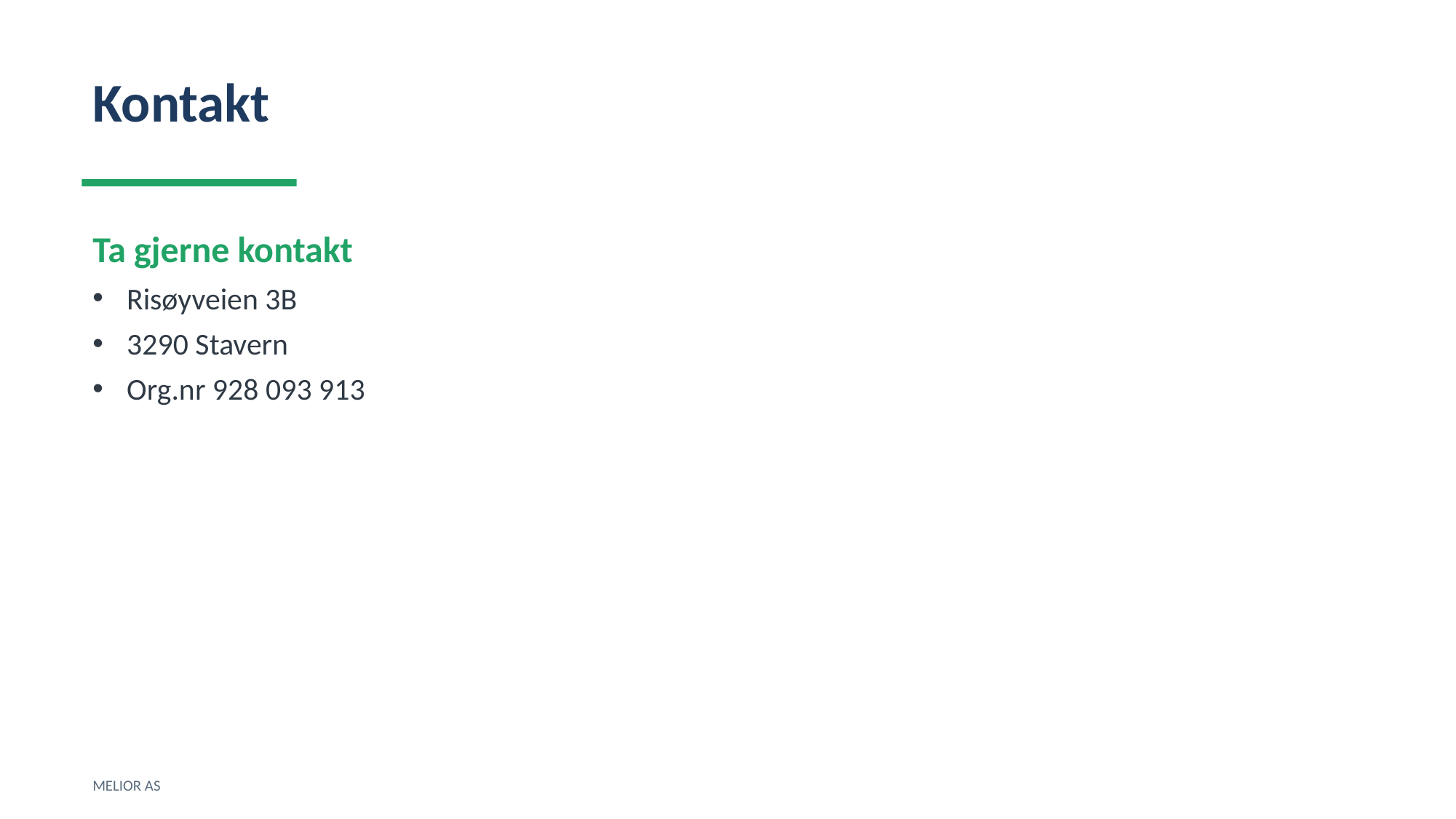

Kontakt

Ta gjerne kontakt
Risøyveien 3B
3290 Stavern
Org.nr 928 093 913
MELIOR AS